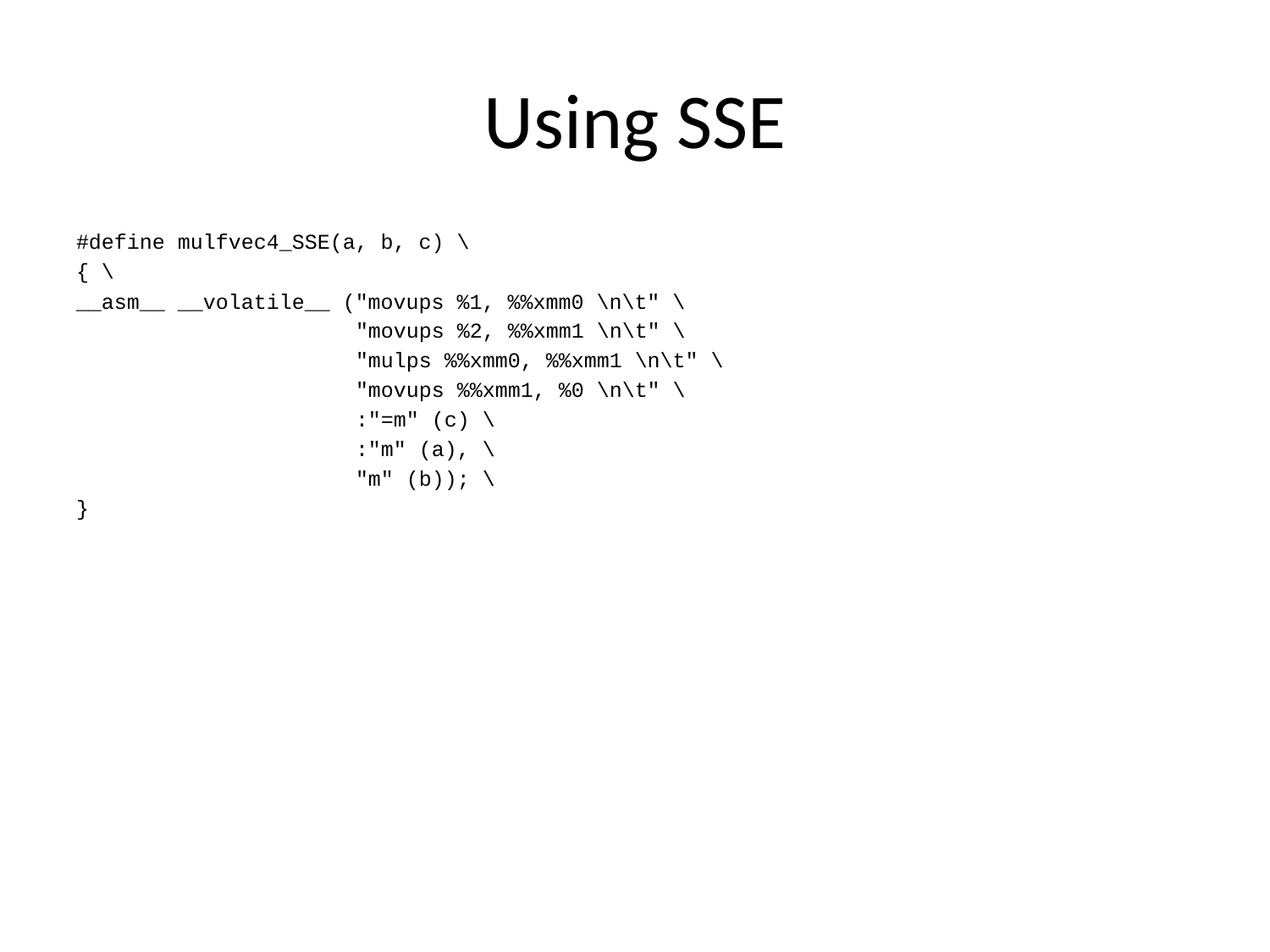

# Using SSE
#define mulfvec4_SSE(a, b, c) \
{ \
__asm__ __volatile__ ("movups %1, %%xmm0 \n\t" \
                      "movups %2, %%xmm1 \n\t" \
                      "mulps %%xmm0, %%xmm1 \n\t" \
                      "movups %%xmm1, %0 \n\t" \
                      :"=m" (c) \
                      :"m" (a), \
                      "m" (b)); \
}